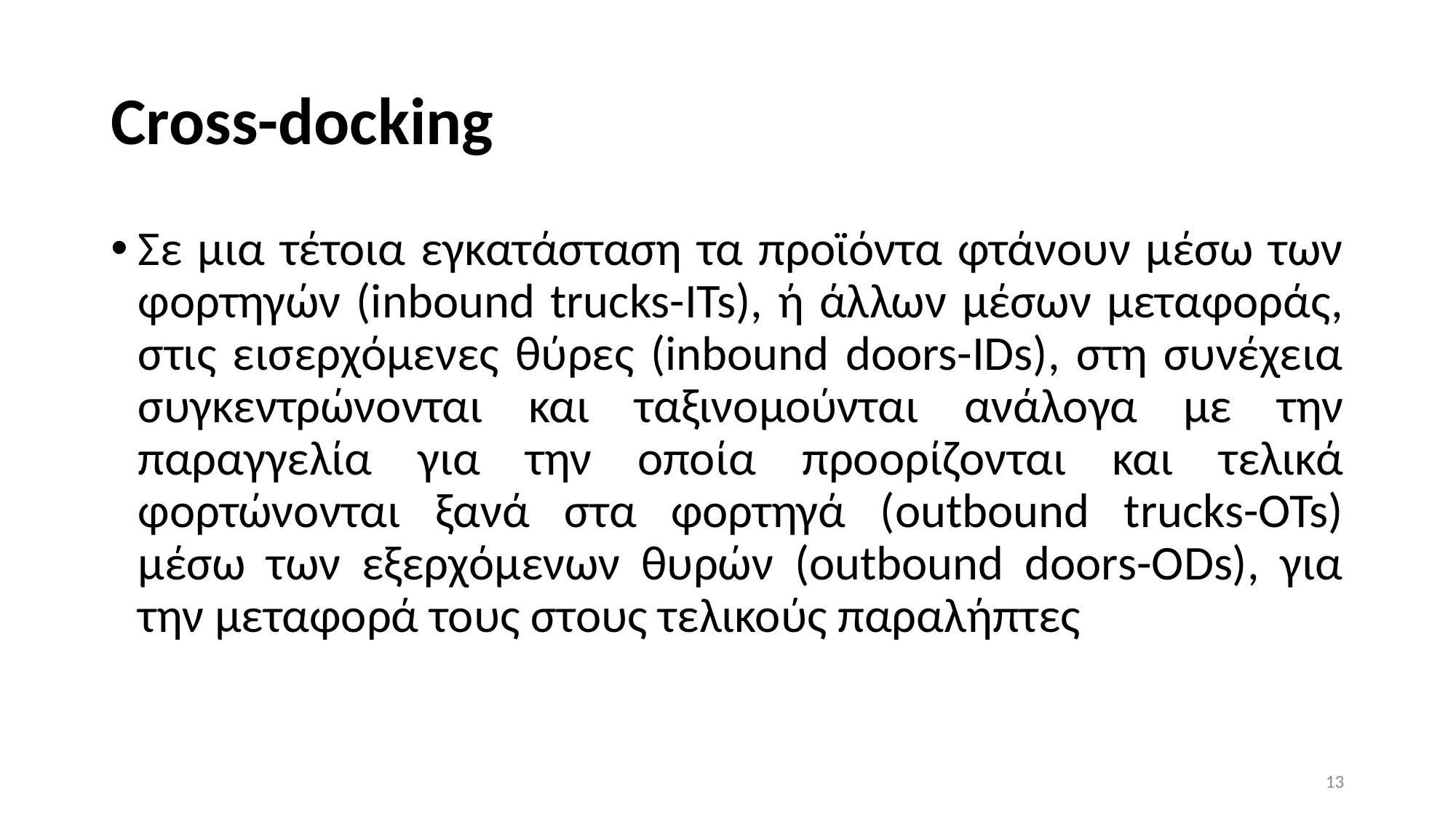

# Cross-docking
Σε μια τέτοια εγκατάσταση τα προϊόντα φτάνουν μέσω των φορτηγών (inbound trucks-ITs), ή άλλων μέσων μεταφοράς, στις εισερχόμενες θύρες (inbound doors-IDs), στη συνέχεια συγκεντρώνονται και ταξινομούνται ανάλογα με την παραγγελία για την οποία προορίζονται και τελικά φορτώνονται ξανά στα φορτηγά (outbound trucks-OTs) μέσω των εξερχόμενων θυρών (outbound doors-ODs), για την μεταφορά τους στους τελικούς παραλήπτες
13